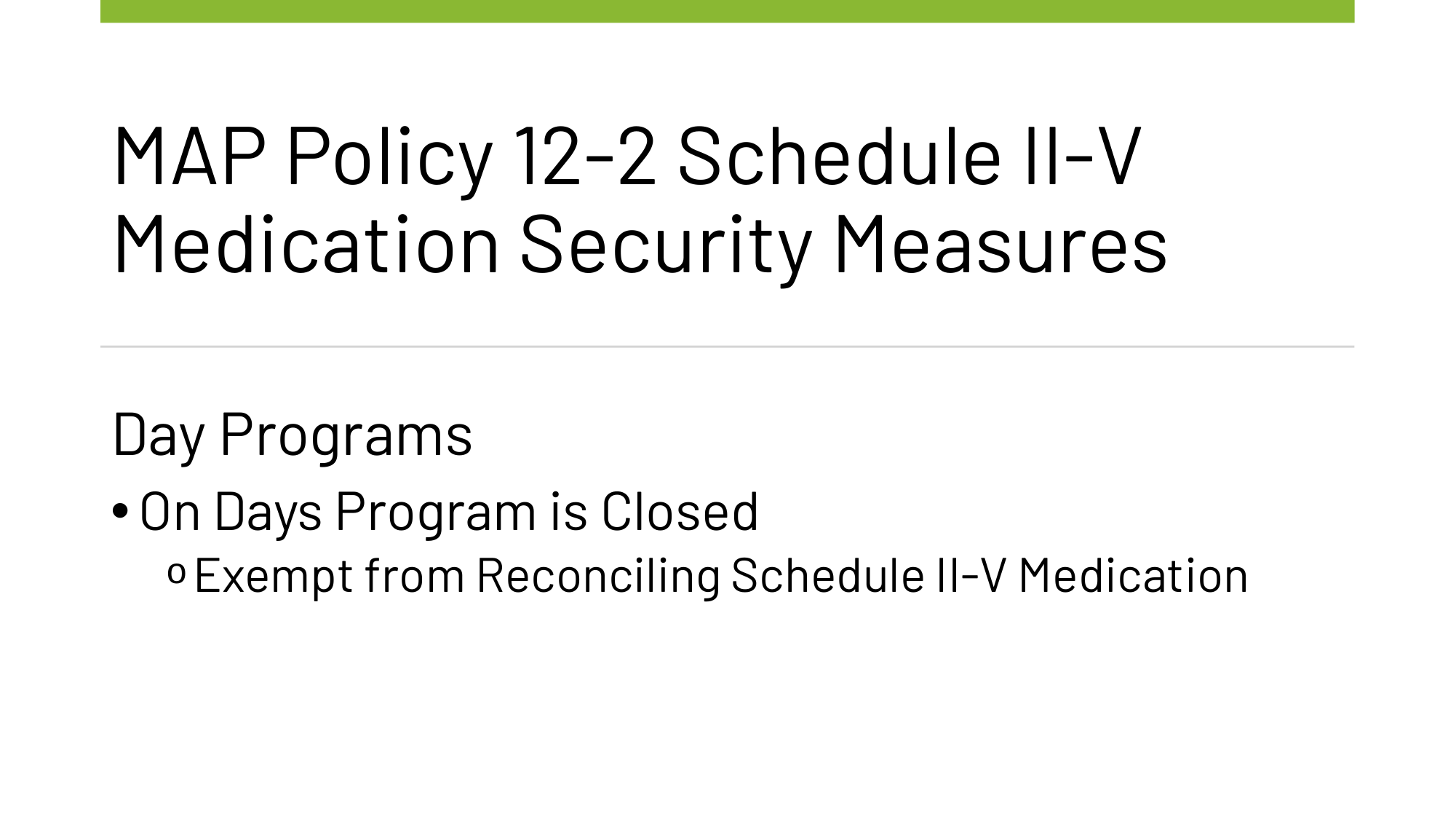

# MAP Policy 12-2 Schedule II-V Medication Security Measures

Day Programs
On Days Program is Closed
Exempt from Reconciling Schedule II-V Medication